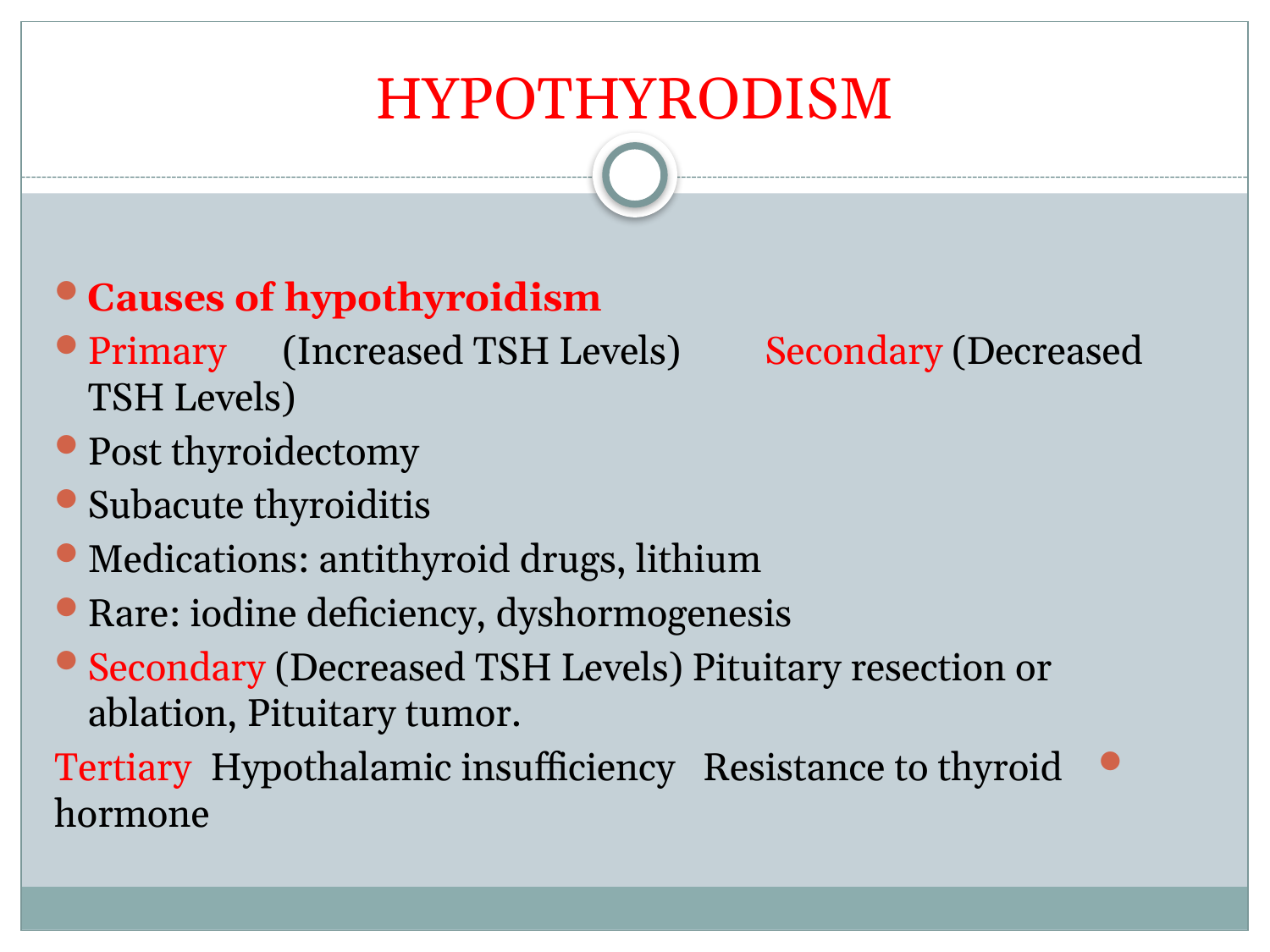

# HYPOTHYRODISM

Causes of hypothyroidism
Primary      (Increased TSH Levels)         Secondary (Decreased TSH Levels)
Post thyroidectomy
Subacute thyroiditis
Medications: antithyroid drugs, lithium
Rare: iodine deficiency, dyshormogenesis
Secondary (Decreased TSH Levels) Pituitary resection or ablation, Pituitary tumor.
Tertiary  Hypothalamic insufficiency   Resistance to thyroid hormone